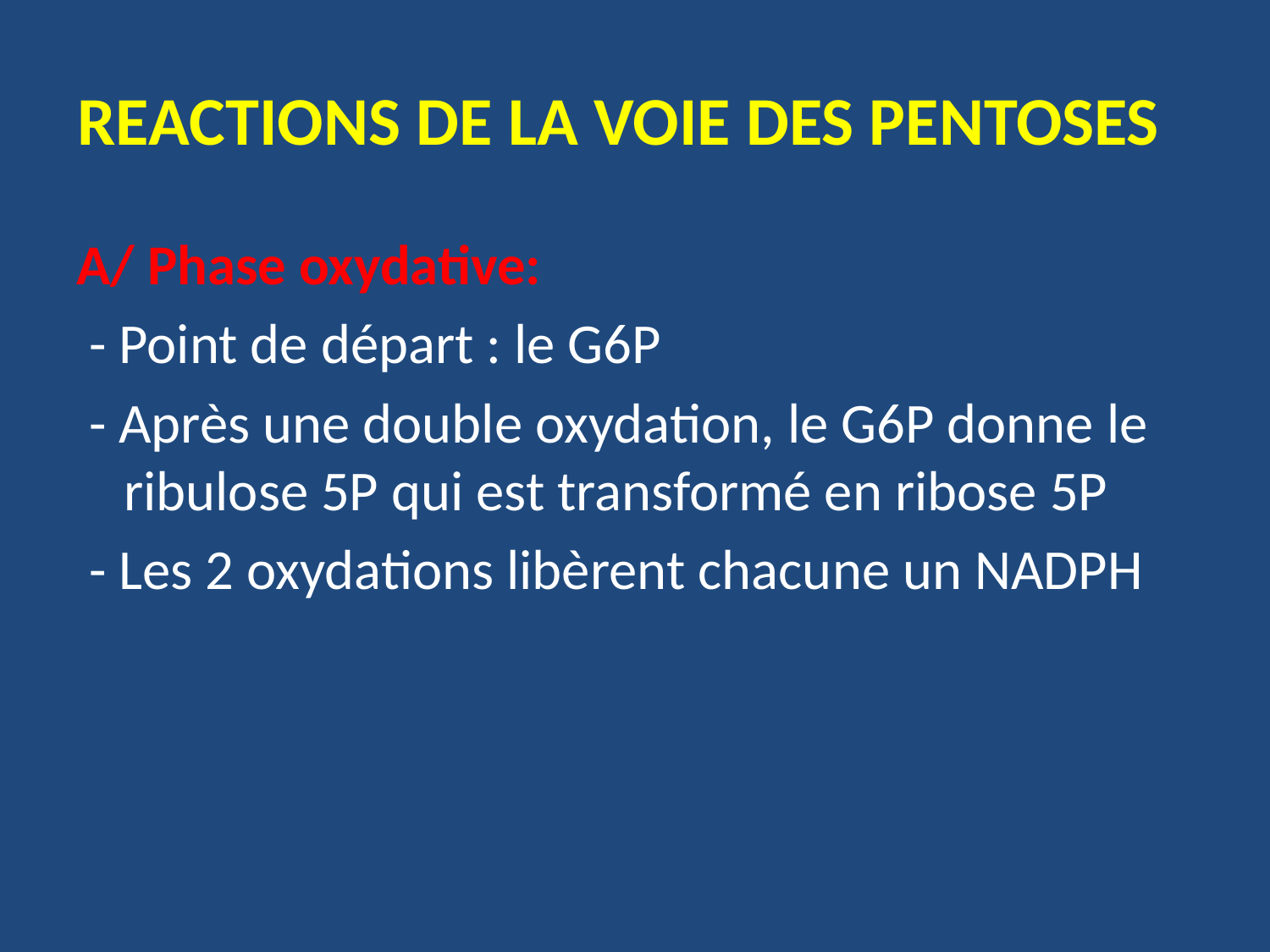

# REACTIONS DE LA VOIE DES PENTOSES
A/ Phase oxydative:
 - Point de départ : le G6P
 - Après une double oxydation, le G6P donne le ribulose 5P qui est transformé en ribose 5P
 - Les 2 oxydations libèrent chacune un NADPH